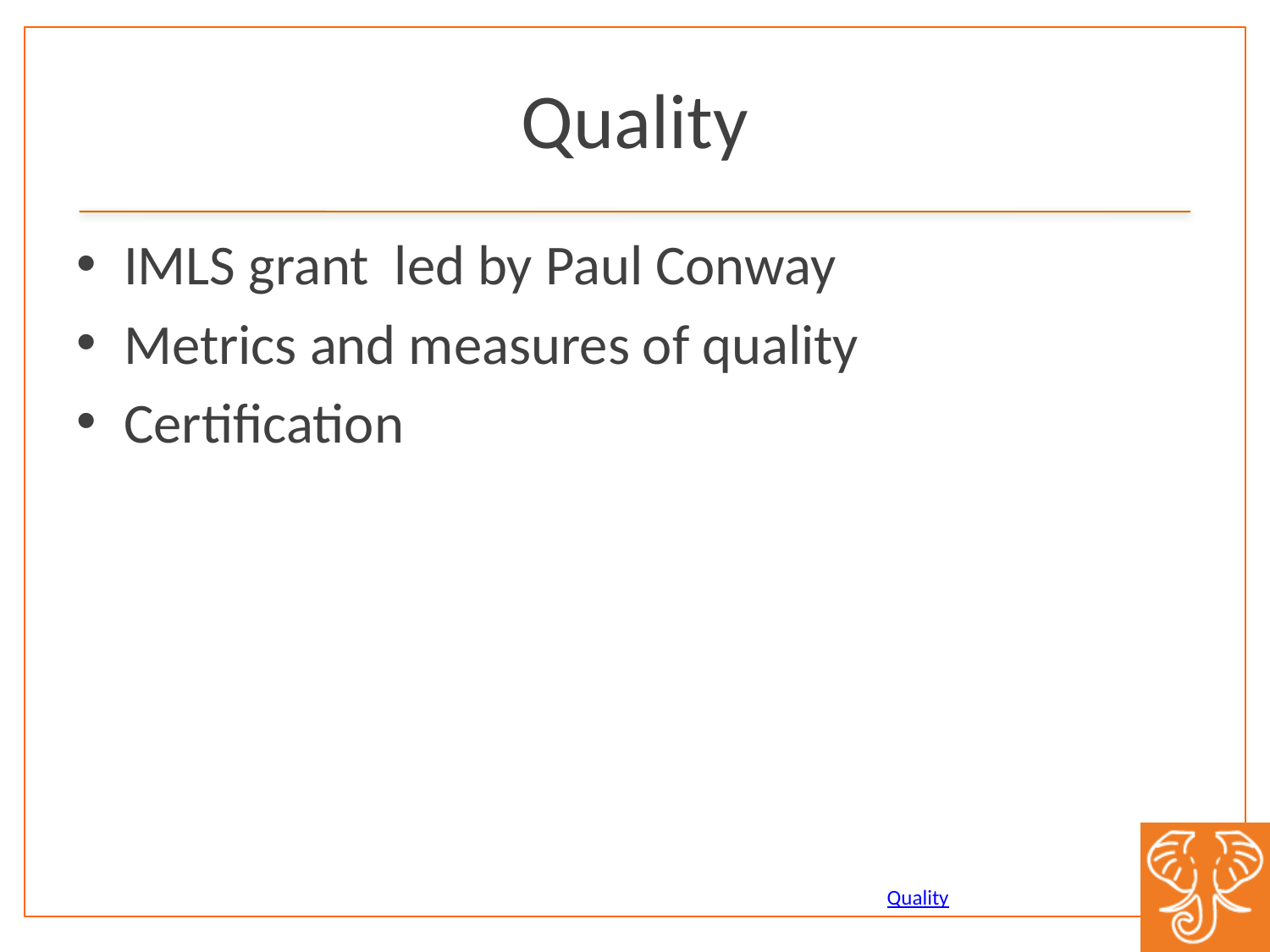

# Quality
IMLS grant  led by Paul Conway
Metrics and measures of quality
Certification
Quality